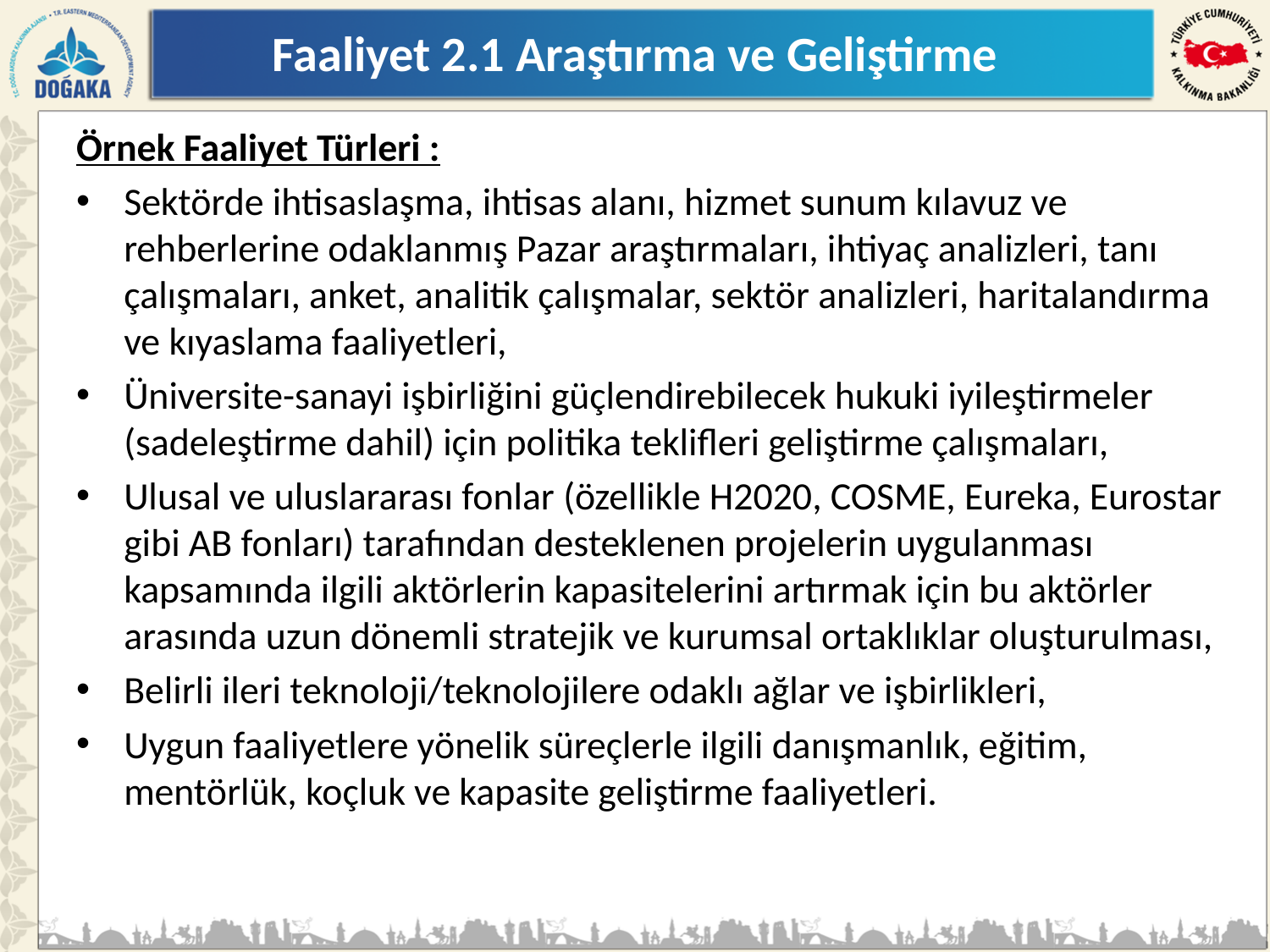

# Faaliyet 2.1 Araştırma ve Geliştirme
Örnek Faaliyet Türleri :
Sektörde ihtisaslaşma, ihtisas alanı, hizmet sunum kılavuz ve rehberlerine odaklanmış Pazar araştırmaları, ihtiyaç analizleri, tanı çalışmaları, anket, analitik çalışmalar, sektör analizleri, haritalandırma ve kıyaslama faaliyetleri,
Üniversite-sanayi işbirliğini güçlendirebilecek hukuki iyileştirmeler (sadeleştirme dahil) için politika teklifleri geliştirme çalışmaları,
Ulusal ve uluslararası fonlar (özellikle H2020, COSME, Eureka, Eurostar gibi AB fonları) tarafından desteklenen projelerin uygulanması kapsamında ilgili aktörlerin kapasitelerini artırmak için bu aktörler arasında uzun dönemli stratejik ve kurumsal ortaklıklar oluşturulması,
Belirli ileri teknoloji/teknolojilere odaklı ağlar ve işbirlikleri,
Uygun faaliyetlere yönelik süreçlerle ilgili danışmanlık, eğitim, mentörlük, koçluk ve kapasite geliştirme faaliyetleri.